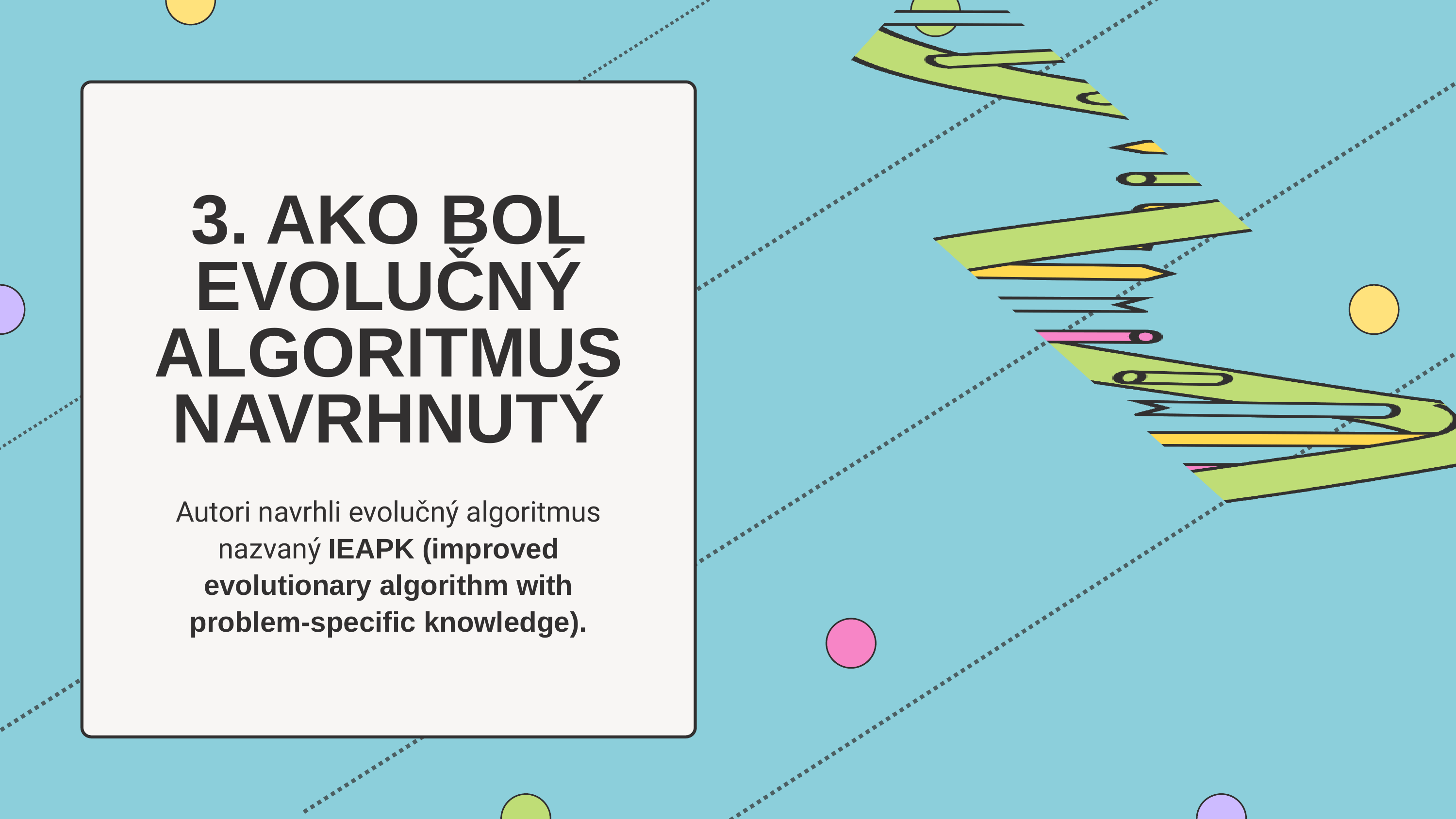

3. AKO BOL EVOLUČNÝ ALGORITMUS NAVRHNUTÝ
Autori navrhli evolučný algoritmus nazvaný IEAPK (improved evolutionary algorithm with problem-specific knowledge).